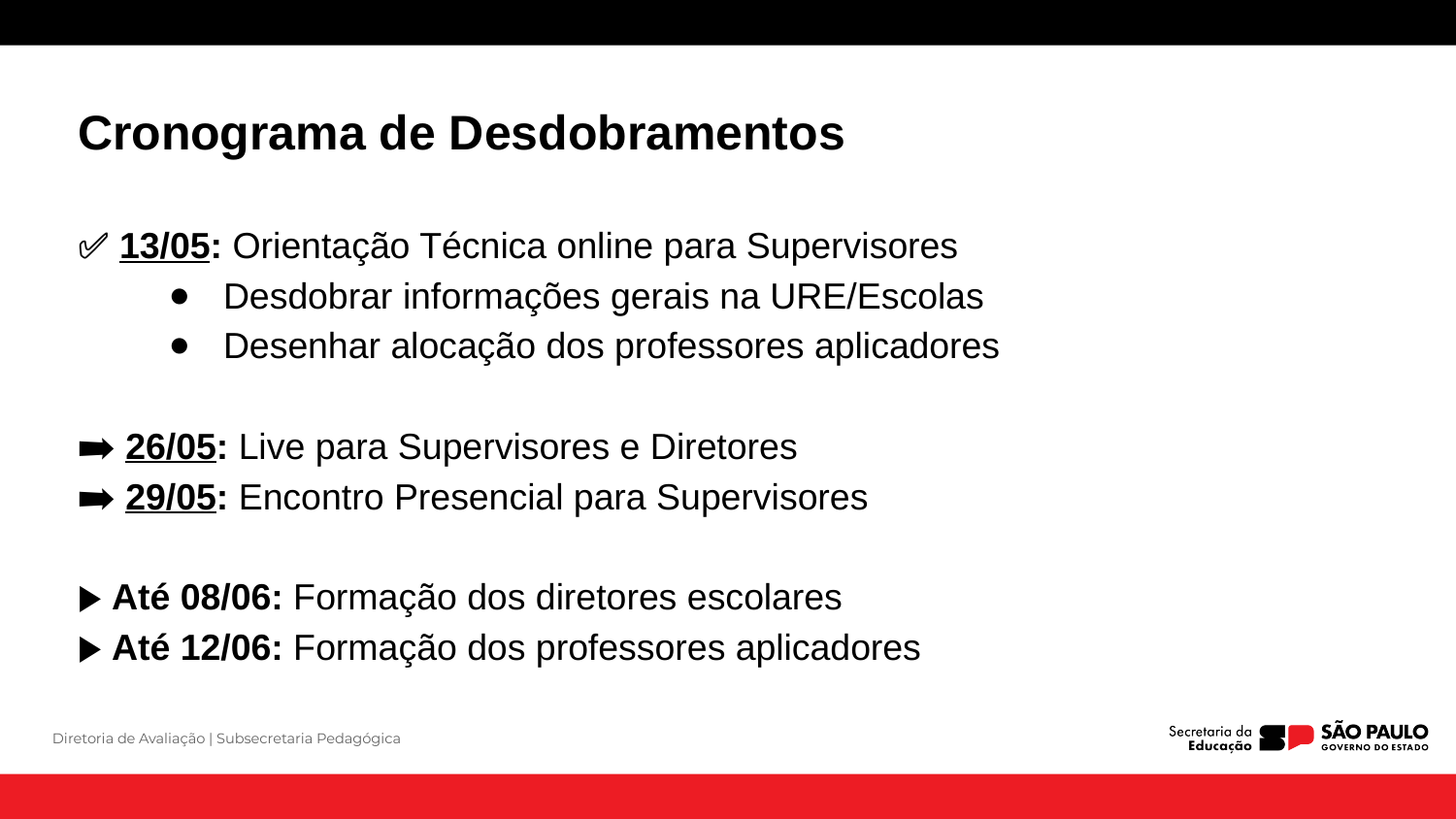

Cronograma de Desdobramentos

✅ 13/05: Orientação Técnica online para Supervisores
Desdobrar informações gerais na URE/Escolas
Desenhar alocação dos professores aplicadores

➡️ 26/05: Live para Supervisores e Diretores
➡️ 29/05: Encontro Presencial para Supervisores

▶️ Até 08/06: Formação dos diretores escolares
▶️ Até 12/06: Formação dos professores aplicadores